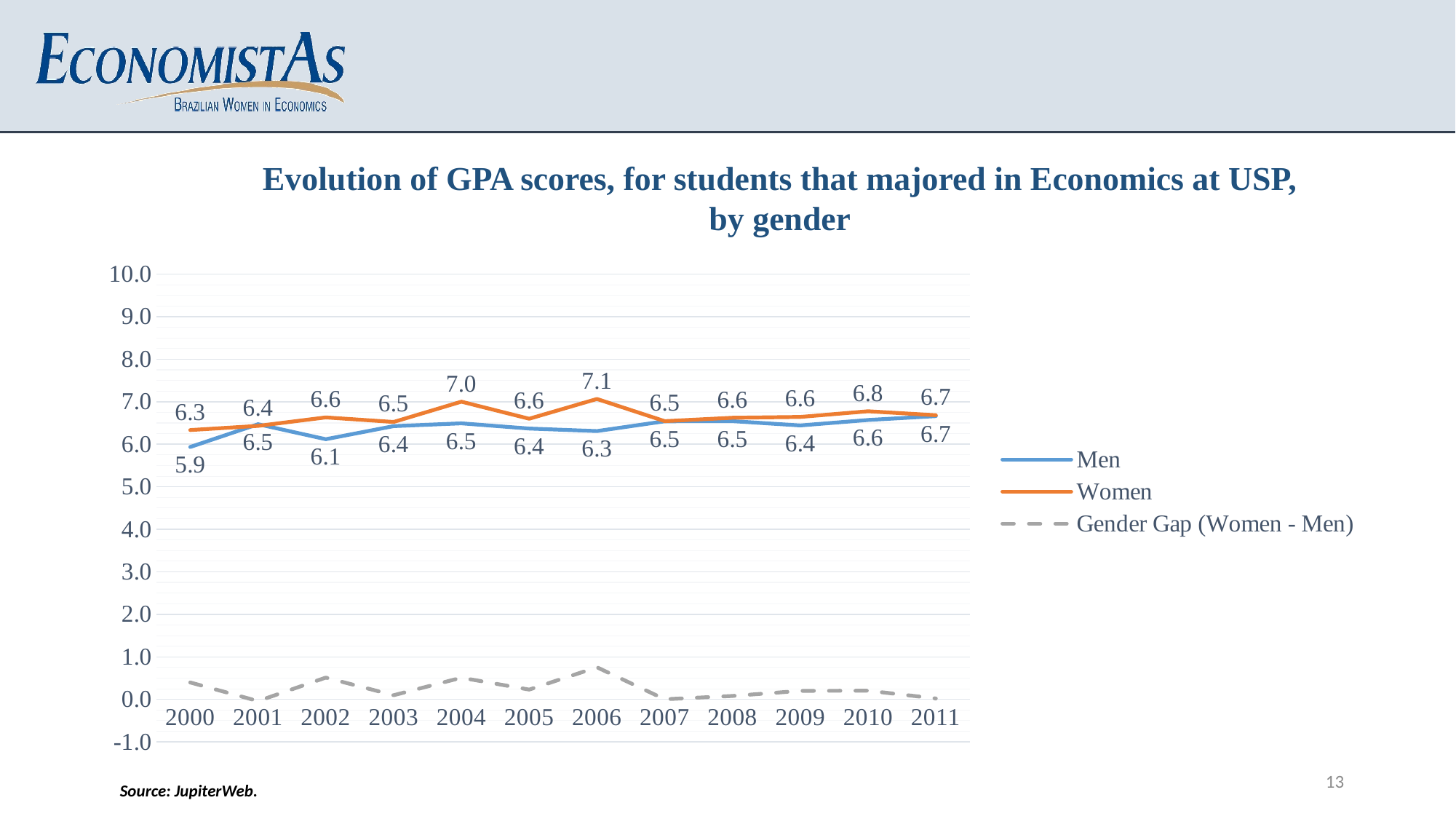

Evolution of GPA scores, for students that majored in Economics at USP, by gender

### Chart

| Category |  |  |  |
|---|---|---|---|
| 2000 | 5.9349798 | 6.3336621 | 0.39868229999999993 |
| 2001 | 6.4709812 | 6.4314804 | -0.03950079999999989 |
| 2002 | 6.1184413 | 6.6305514 | 0.5121101000000001 |
| 2003 | 6.4255536 | 6.5234538 | 0.09790020000000066 |
| 2004 | 6.491048 | 7.0008711 | 0.5098231000000002 |
| 2005 | 6.3692307 | 6.5994419 | 0.23021120000000028 |
| 2006 | 6.3092273 | 7.0642238 | 0.7549964999999998 |
| 2007 | 6.5398771 | 6.5429763 | 0.0030992000000003017 |
| 2008 | 6.5422332 | 6.62289 | 0.08065679999999986 |
| 2009 | 6.4420109 | 6.6417889 | 0.19977800000000023 |
| 2010 | 6.5698325 | 6.775196 | 0.2053634999999998 |
| 2011 | 6.661249 | 6.6825111 | 0.021262100000000395 |
13
Source: JupiterWeb.